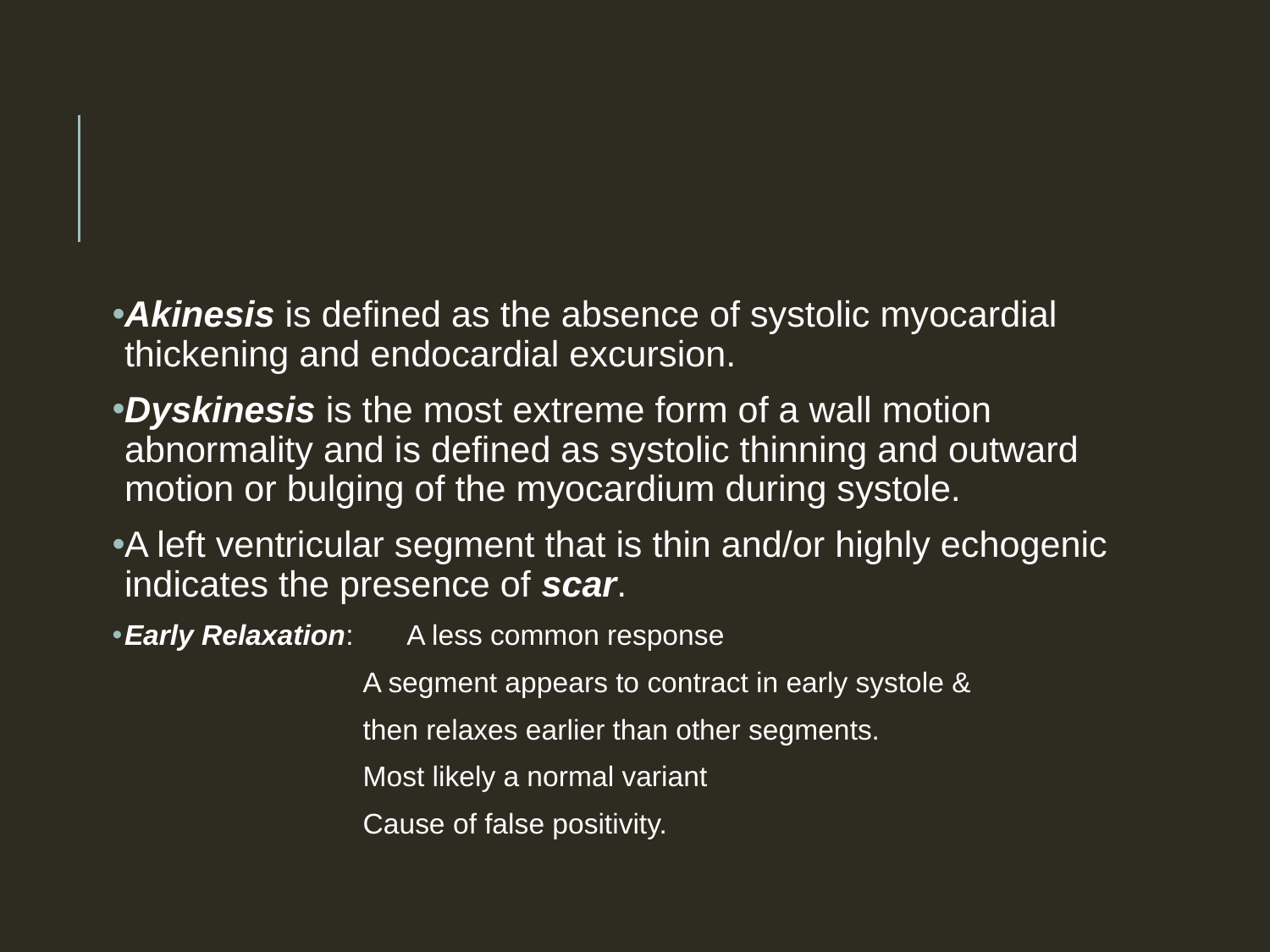

#
Akinesis is defined as the absence of systolic myocardial thickening and endocardial excursion.
Dyskinesis is the most extreme form of a wall motion abnormality and is defined as systolic thinning and outward motion or bulging of the myocardium during systole.
A left ventricular segment that is thin and/or highly echogenic indicates the presence of scar.
Early Relaxation:       A less common response
                                A segment appears to contract in early systole &
                                then relaxes earlier than other segments.
                                Most likely a normal variant
                                Cause of false positivity.